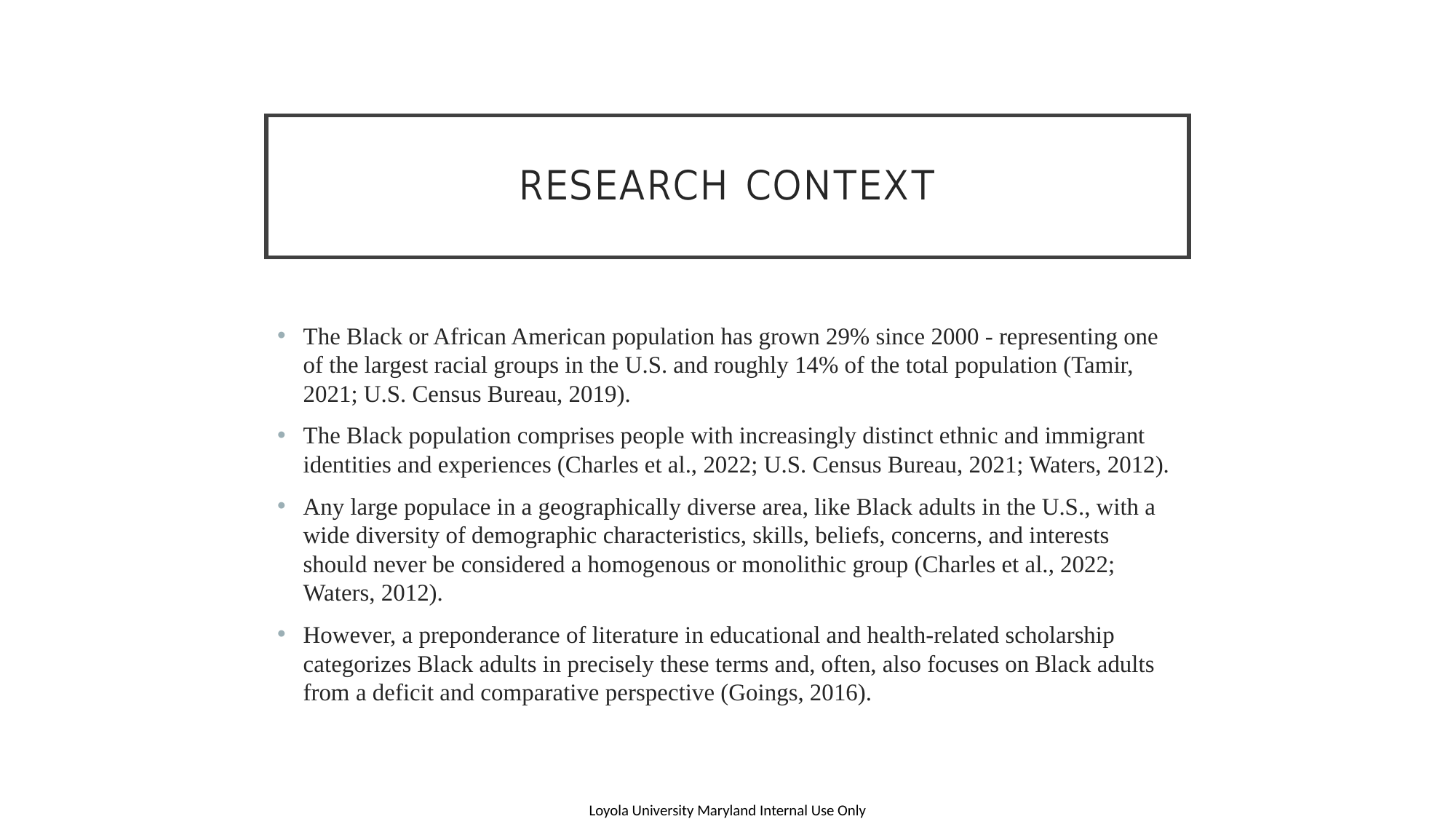

# Research Context
The Black or African American population has grown 29% since 2000 - representing one of the largest racial groups in the U.S. and roughly 14% of the total population (Tamir, 2021; U.S. Census Bureau, 2019).
The Black population comprises people with increasingly distinct ethnic and immigrant identities and experiences (Charles et al., 2022; U.S. Census Bureau, 2021; Waters, 2012).
Any large populace in a geographically diverse area, like Black adults in the U.S., with a wide diversity of demographic characteristics, skills, beliefs, concerns, and interests should never be considered a homogenous or monolithic group (Charles et al., 2022; Waters, 2012).
However, a preponderance of literature in educational and health-related scholarship categorizes Black adults in precisely these terms and, often, also focuses on Black adults from a deficit and comparative perspective (Goings, 2016).